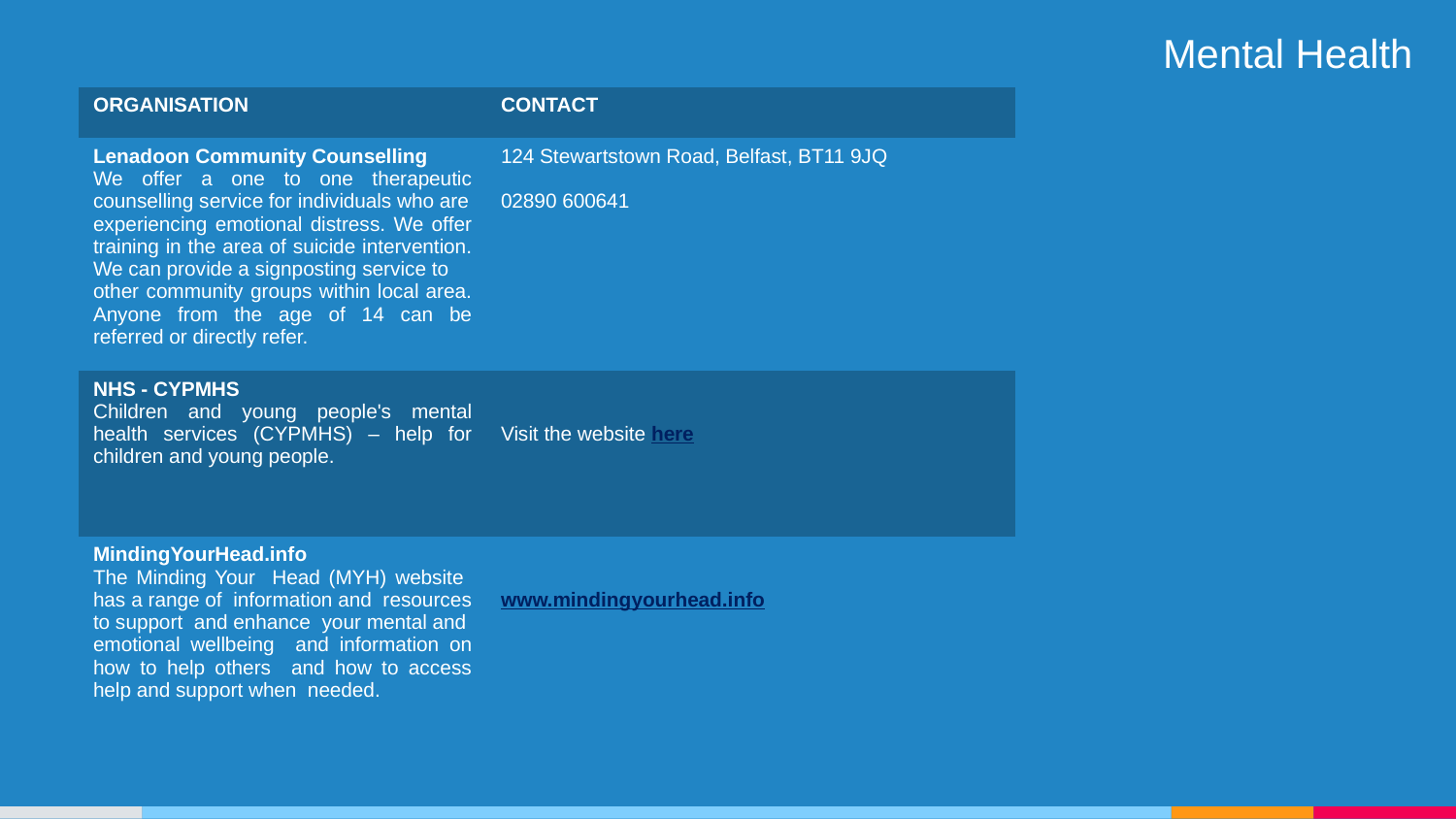

Mental Health
| ORGANISATION | CONTACT |
| --- | --- |
| Lenadoon Community Counselling We offer a one to one therapeutic counselling service for individuals who are experiencing emotional distress. We offer training in the area of suicide intervention. We can provide a signposting service to other community groups within local area. Anyone from the age of 14 can be referred or directly refer. | 124 Stewartstown Road, Belfast, BT11 9JQ 02890 600641.org |
| NHS - CYPMHS Children and young people's mental health services (CYPMHS) – help for children and young people. | Visit the website here |
| MindingYourHead.info The Minding Your Head (MYH) website has a range of information and resources to support and enhance your mental and emotional wellbeing and information on how to help others and how to access help and support when needed. | www.mindingyourhead.info |